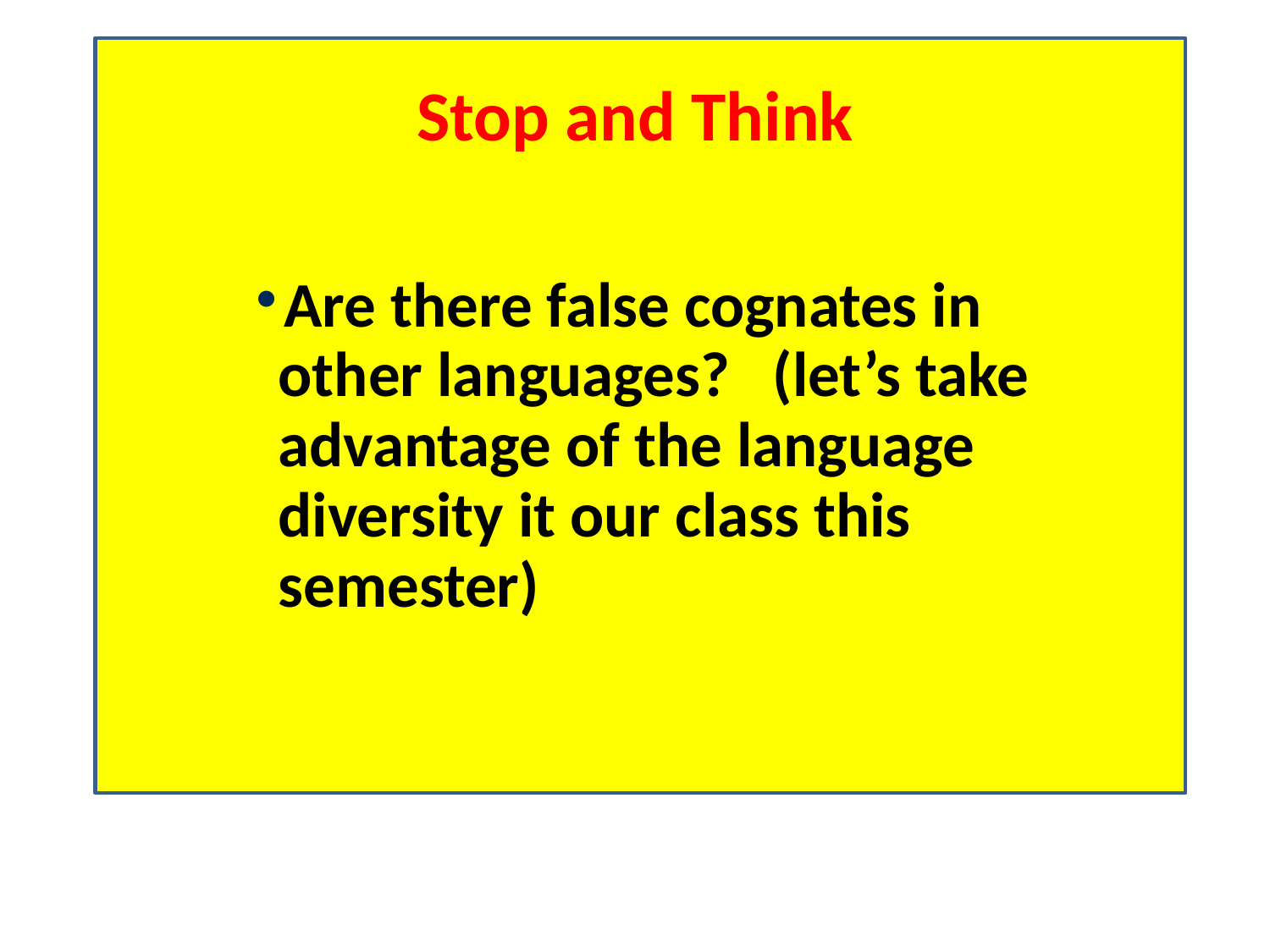

# Stop and Think

Are there false cognates in other languages?   (let’s take advantage of the language diversity it our class this semester)